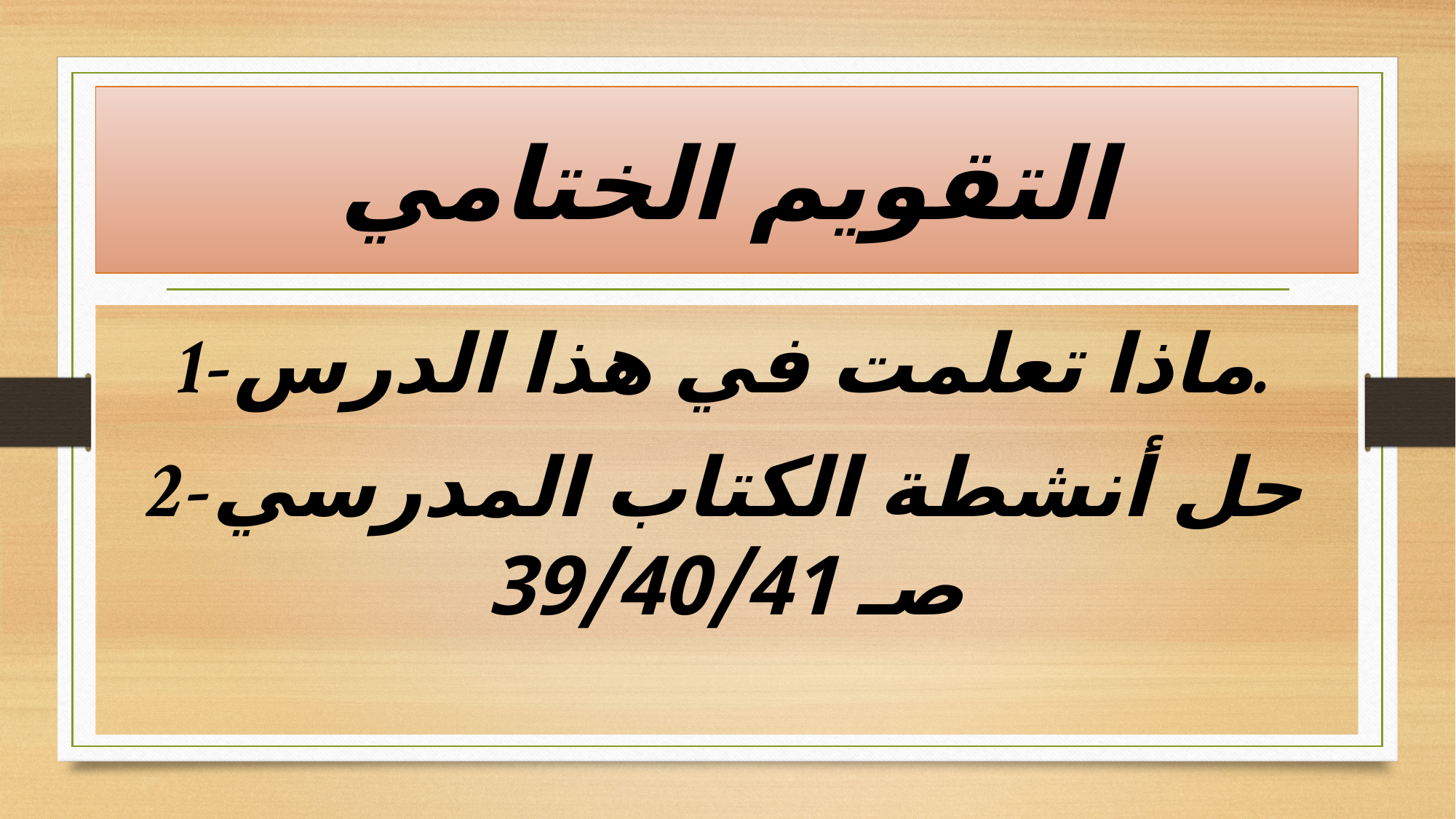

# التقويم الختامي
1-ماذا تعلمت في هذا الدرس.
2-حل أنشطة الكتاب المدرسي صـ 39/40/41